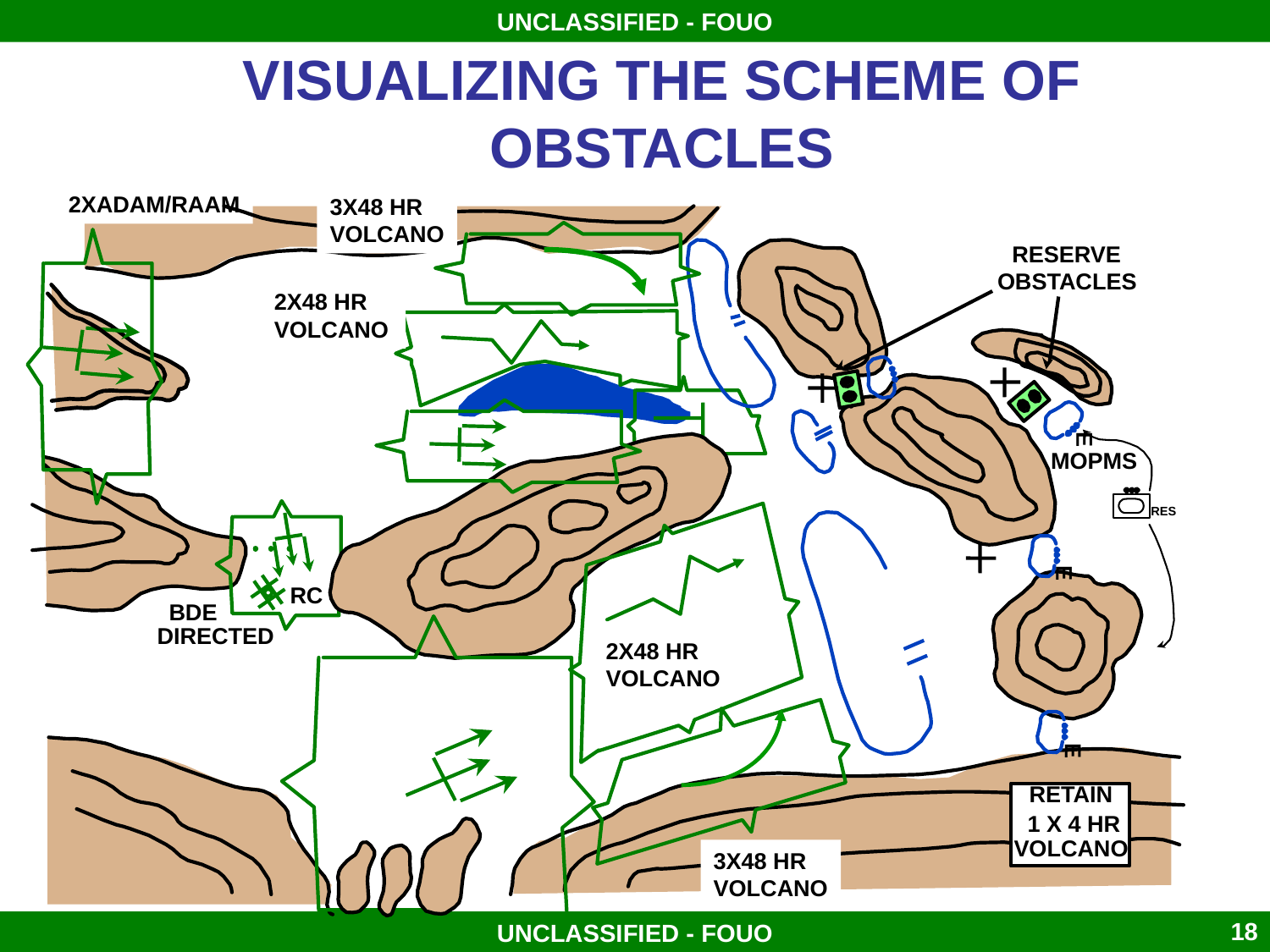

VISUALIZING THE SCHEME OF OBSTACLES

2XADAM/RAAM
3X48 HR
VOLCANO

RESERVE

OBSTACLES

2X48 HR
VOLCANO

E

MOPMS

RES

E

RC

BDE

DIRECTED

2X48 HR
VOLCANO

E

RETAIN

1 X 4 HR

VOLCANO

3X48 HR
VOLCANO

SW03B-18